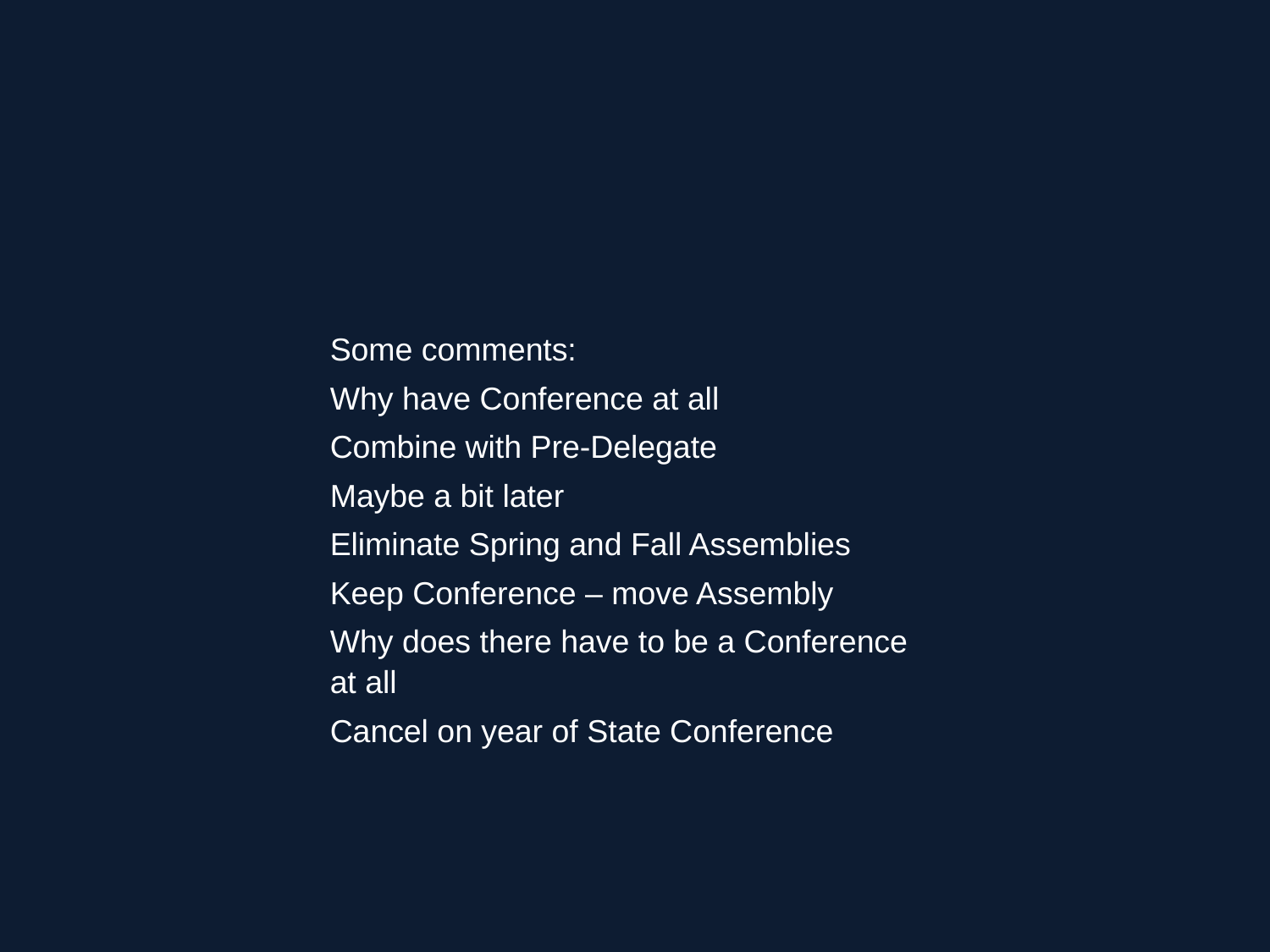

Some comments:
Why have Conference at all
Combine with Pre-Delegate
Maybe a bit later
Eliminate Spring and Fall Assemblies
Keep Conference – move Assembly
Why does there have to be a Conference at all
Cancel on year of State Conference